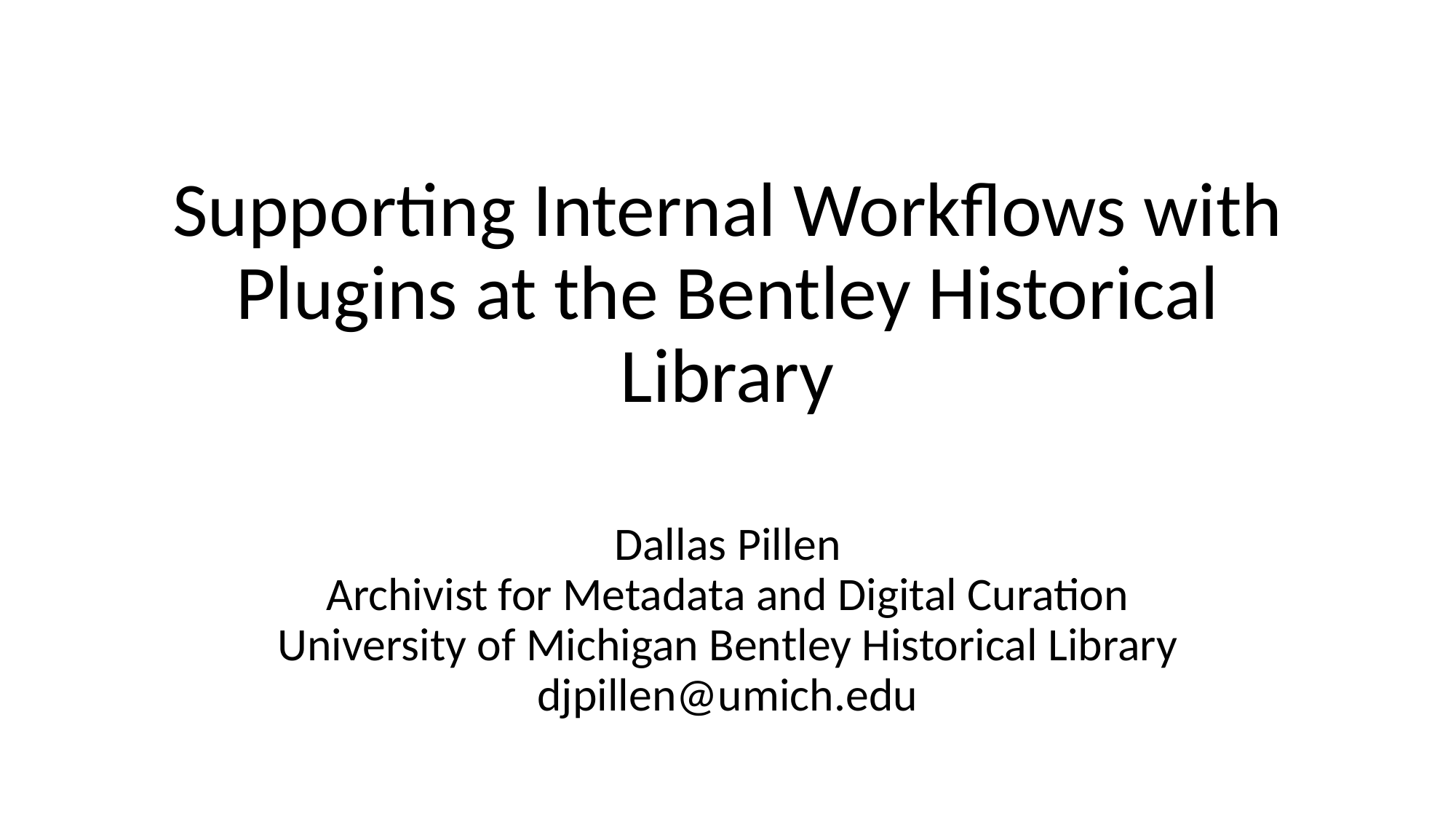

# Supporting Internal Workflows with Plugins at the Bentley Historical Library
Dallas Pillen
Archivist for Metadata and Digital Curation
University of Michigan Bentley Historical Library
djpillen@umich.edu